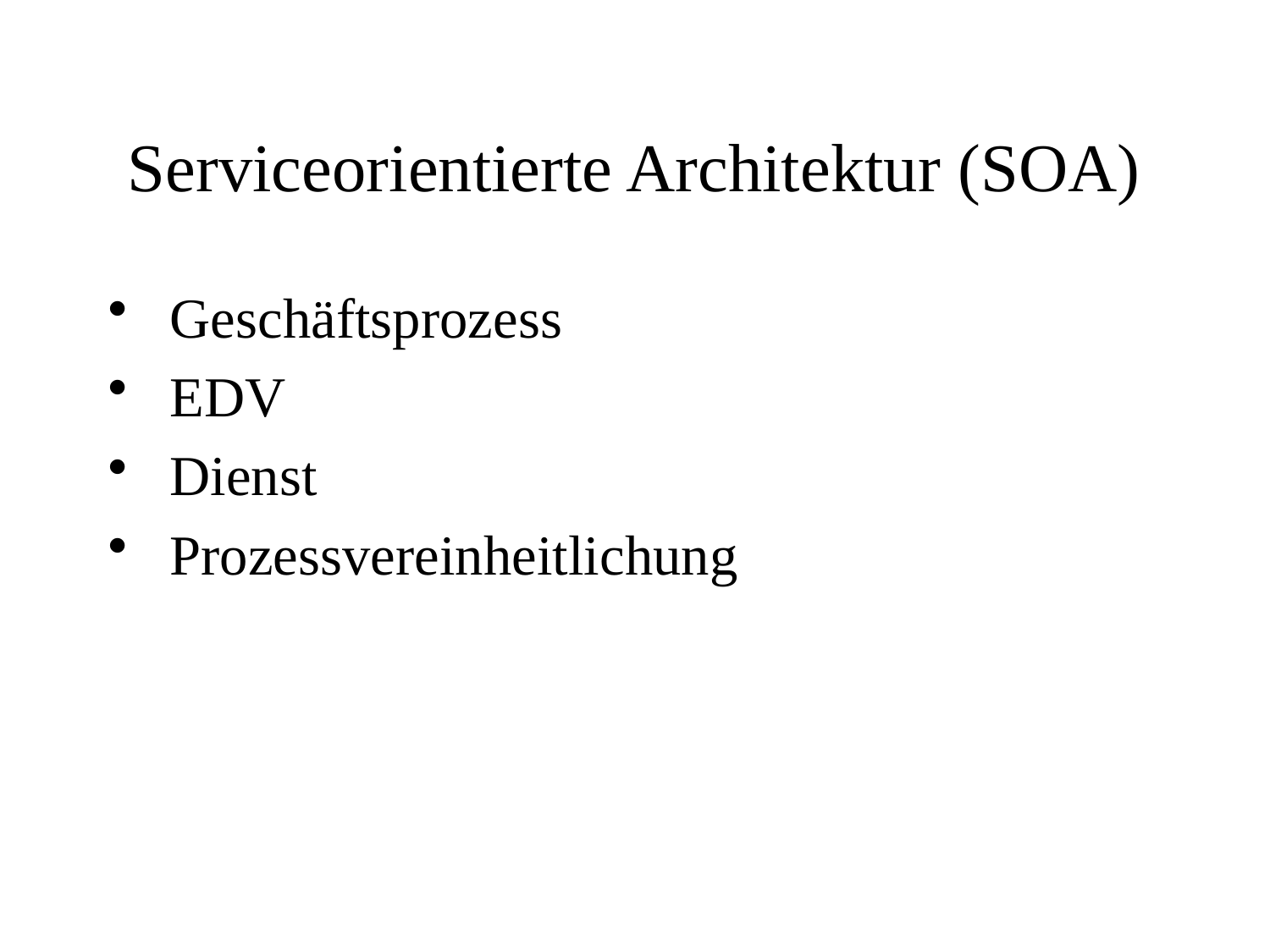

# Serviceorientierte Architektur (SOA)
 Geschäftsprozess
 EDV
 Dienst
 Prozessvereinheitlichung